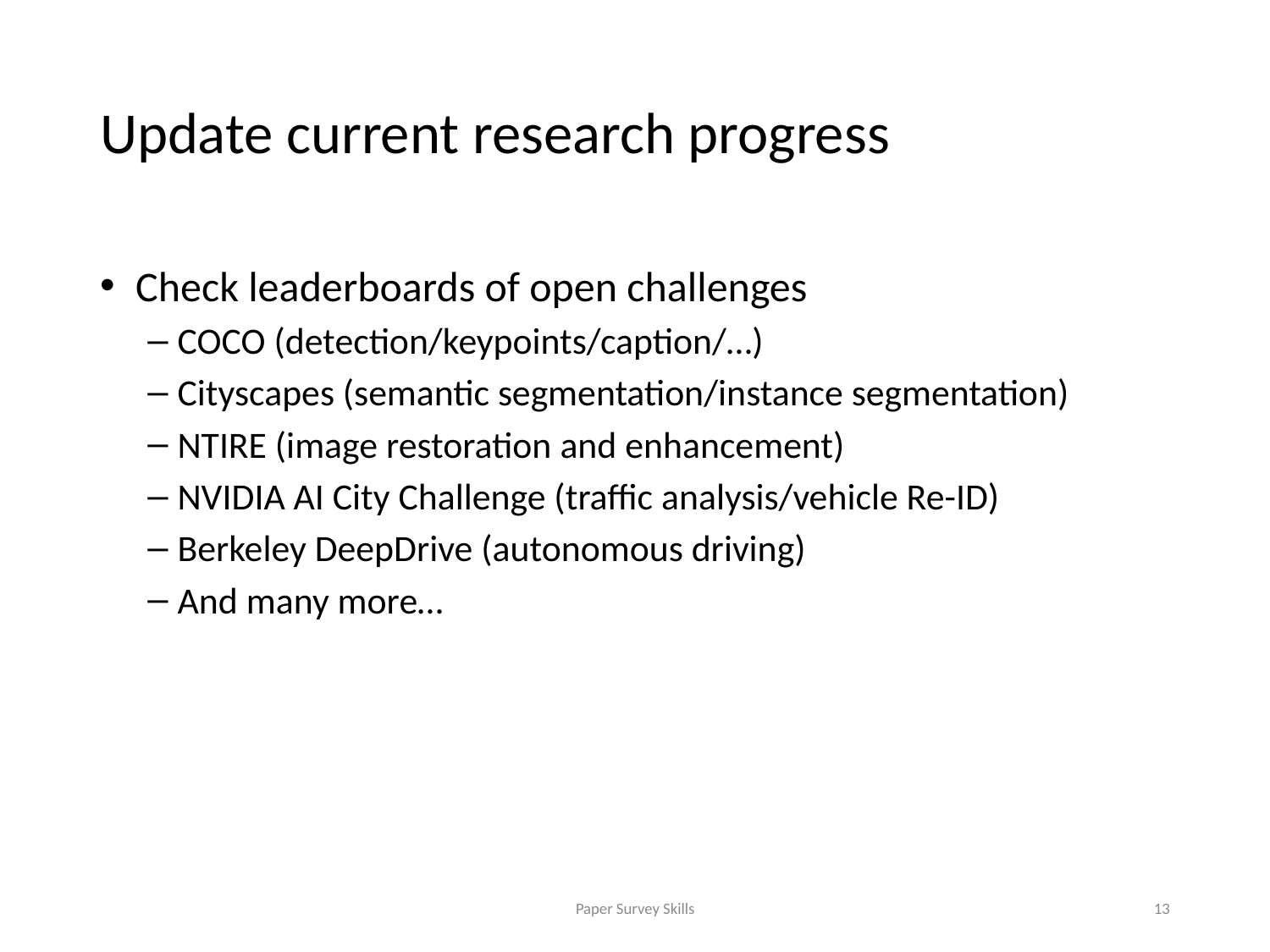

# Update current research progress
Check leaderboards of open challenges
COCO (detection/keypoints/caption/…)
Cityscapes (semantic segmentation/instance segmentation)
NTIRE (image restoration and enhancement)
NVIDIA AI City Challenge (traffic analysis/vehicle Re-ID)
Berkeley DeepDrive (autonomous driving)
And many more…

Paper Survey Skills
13